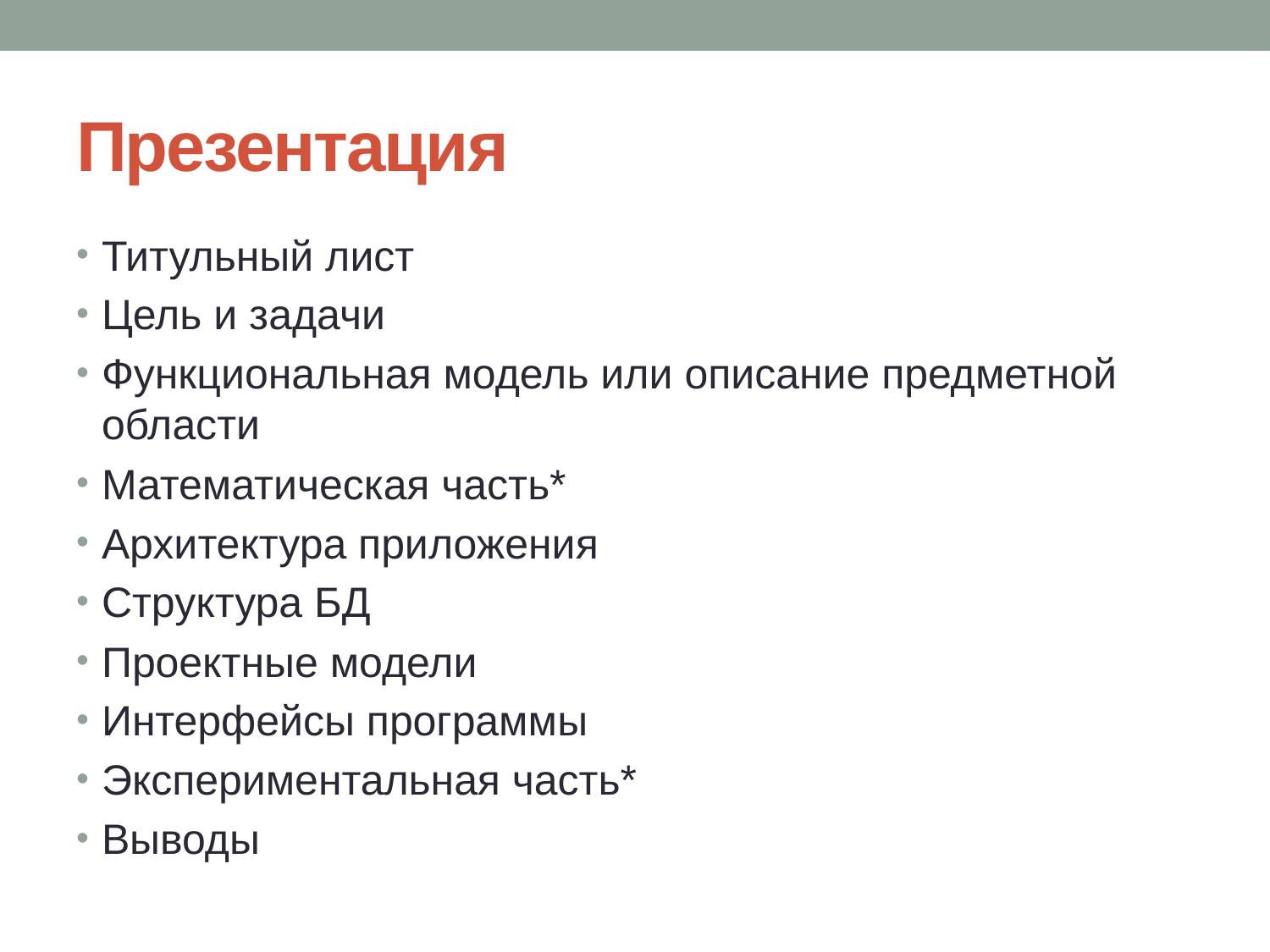

# Презентация
Титульный лист
Цель и задачи
Функциональная модель или описание предметной области
Математическая часть*
Архитектура приложения
Структура БД
Проектные модели
Интерфейсы программы
Экспериментальная часть*
Выводы